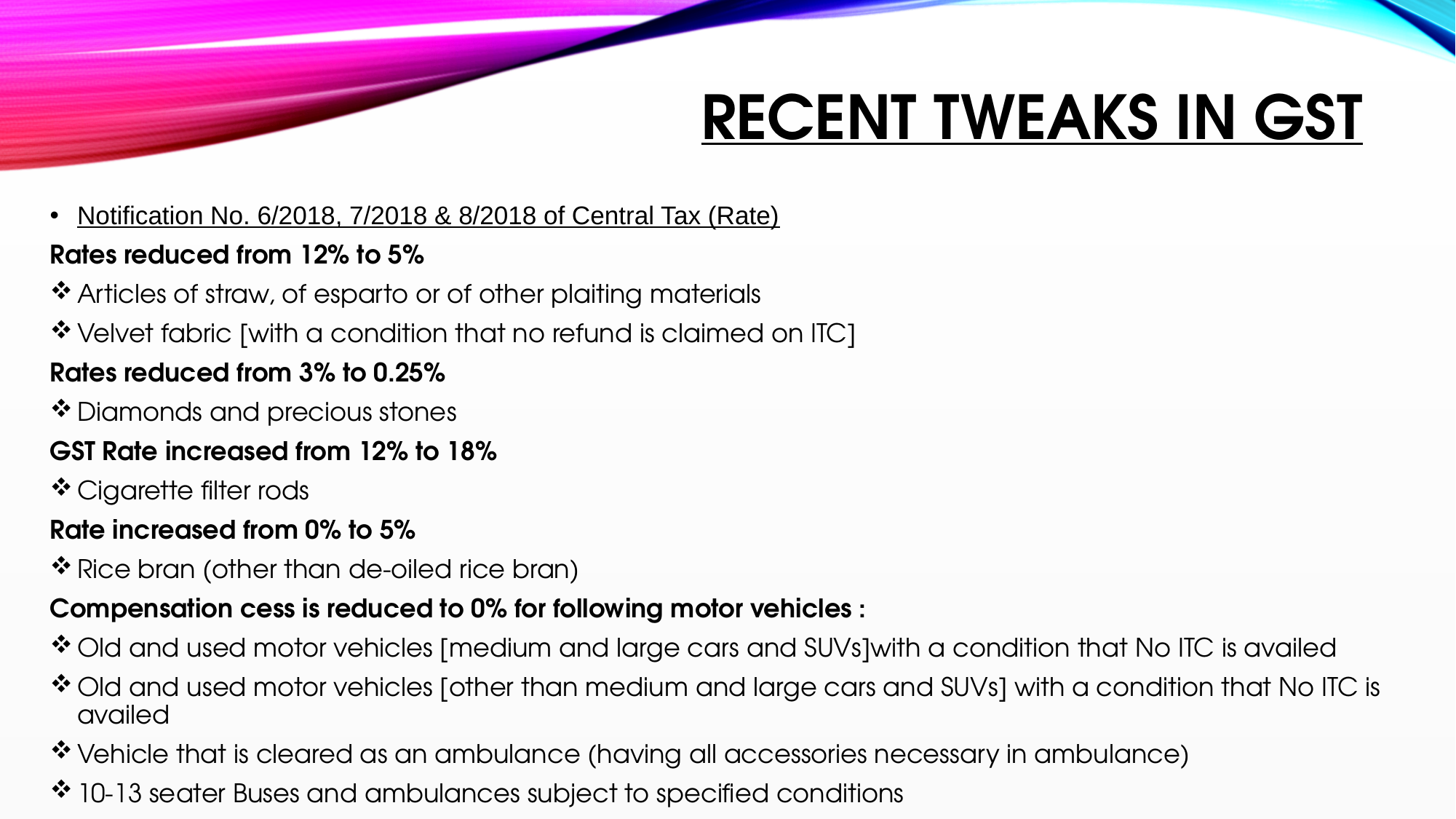

# Recent tweaks in gst
Notification No. 6/2018, 7/2018 & 8/2018 of Central Tax (Rate)
Rates reduced from 12% to 5%
Articles of straw, of esparto or of other plaiting materials
Velvet fabric [with a condition that no refund is claimed on ITC]
Rates reduced from 3% to 0.25%
Diamonds and precious stones
GST Rate increased from 12% to 18%
Cigarette filter rods
Rate increased from 0% to 5%
Rice bran (other than de-oiled rice bran)
Compensation cess is reduced to 0% for following motor vehicles :
Old and used motor vehicles [medium and large cars and SUVs]with a condition that No ITC is availed
Old and used motor vehicles [other than medium and large cars and SUVs] with a condition that No ITC is availed
Vehicle that is cleared as an ambulance (having all accessories necessary in ambulance)
10-13 seater Buses and ambulances subject to specified conditions